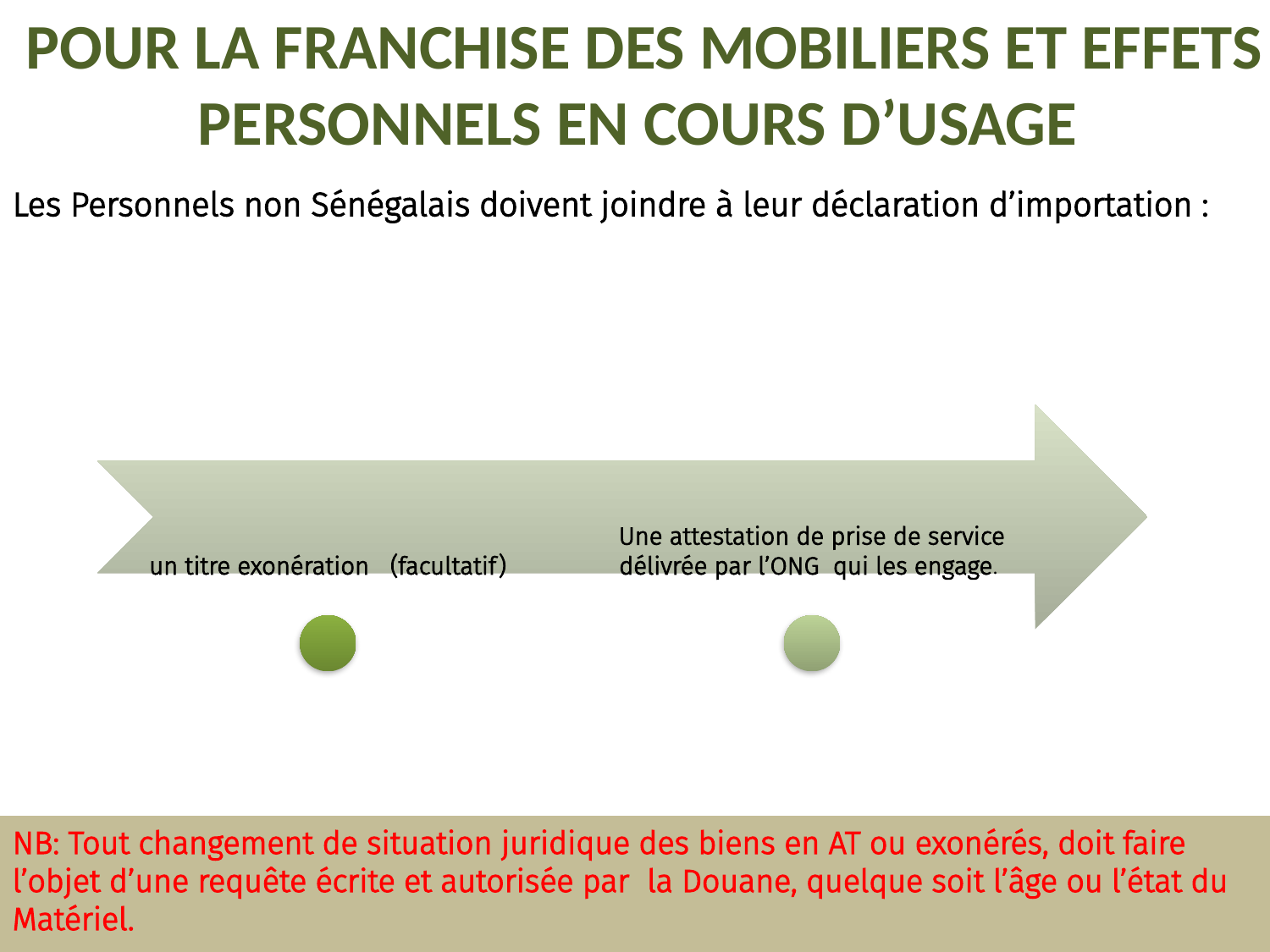

POUR LA FRANCHISE DES MOBILIERS ET EFFETS PERSONNELS EN COURS D’USAGE
Les Personnels non Sénégalais doivent joindre à leur déclaration d’importation :

un titre exonération   (facultatif)
Une attestation de prise de service délivrée par l’ONG  qui les engage.
NB: Tout changement de situation juridique des biens en AT ou exonérés, doit faire l’objet d’une requête écrite et autorisée par  la Douane, quelque soit l’âge ou l’état du Matériel.